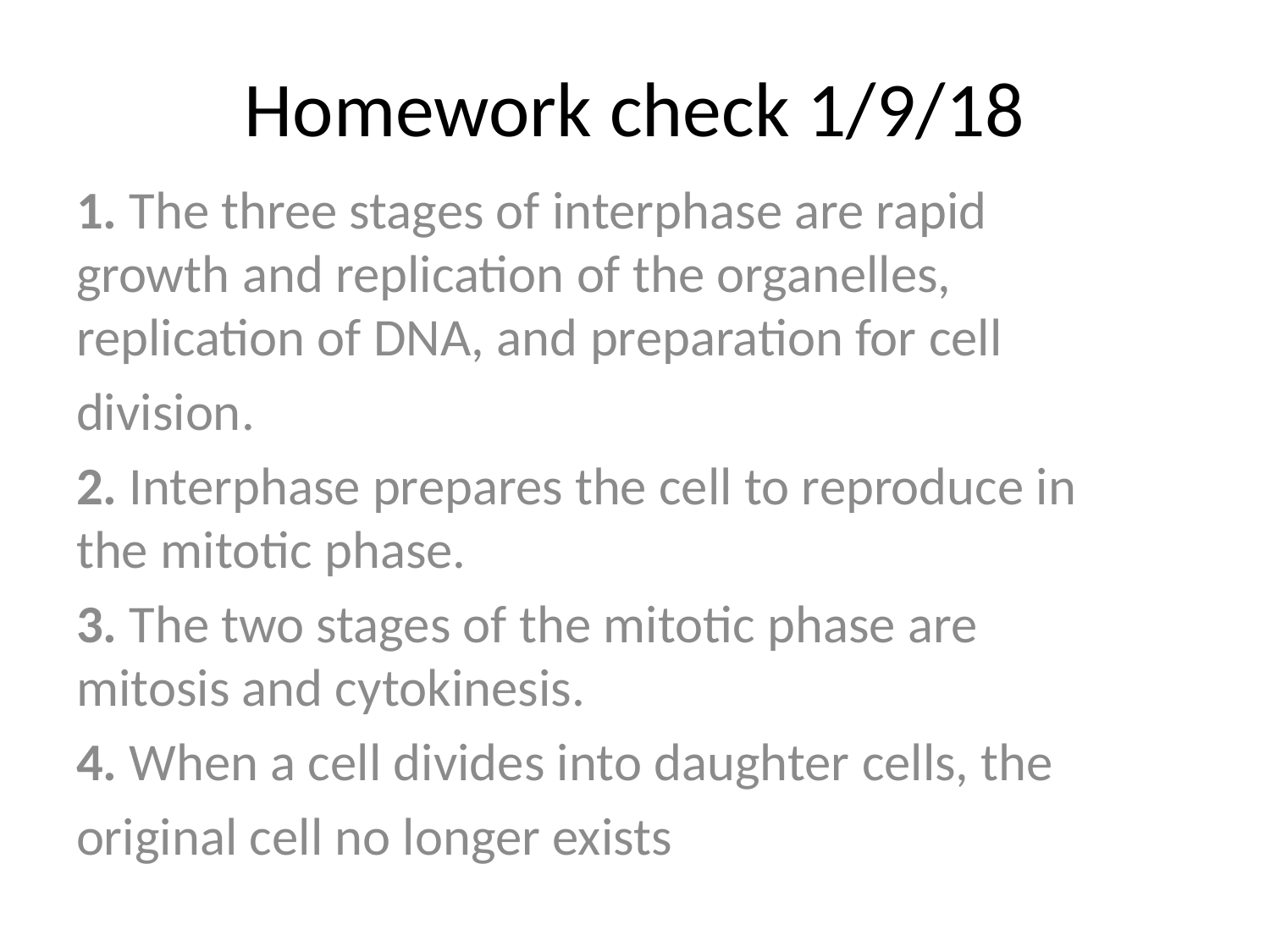

# Homework check 1/9/18
1. The three stages of interphase are rapid growth and replication of the organelles, replication of DNA, and preparation for cell
division.
2. Interphase prepares the cell to reproduce in the mitotic phase.
3. The two stages of the mitotic phase are mitosis and cytokinesis.
4. When a cell divides into daughter cells, the
original cell no longer exists